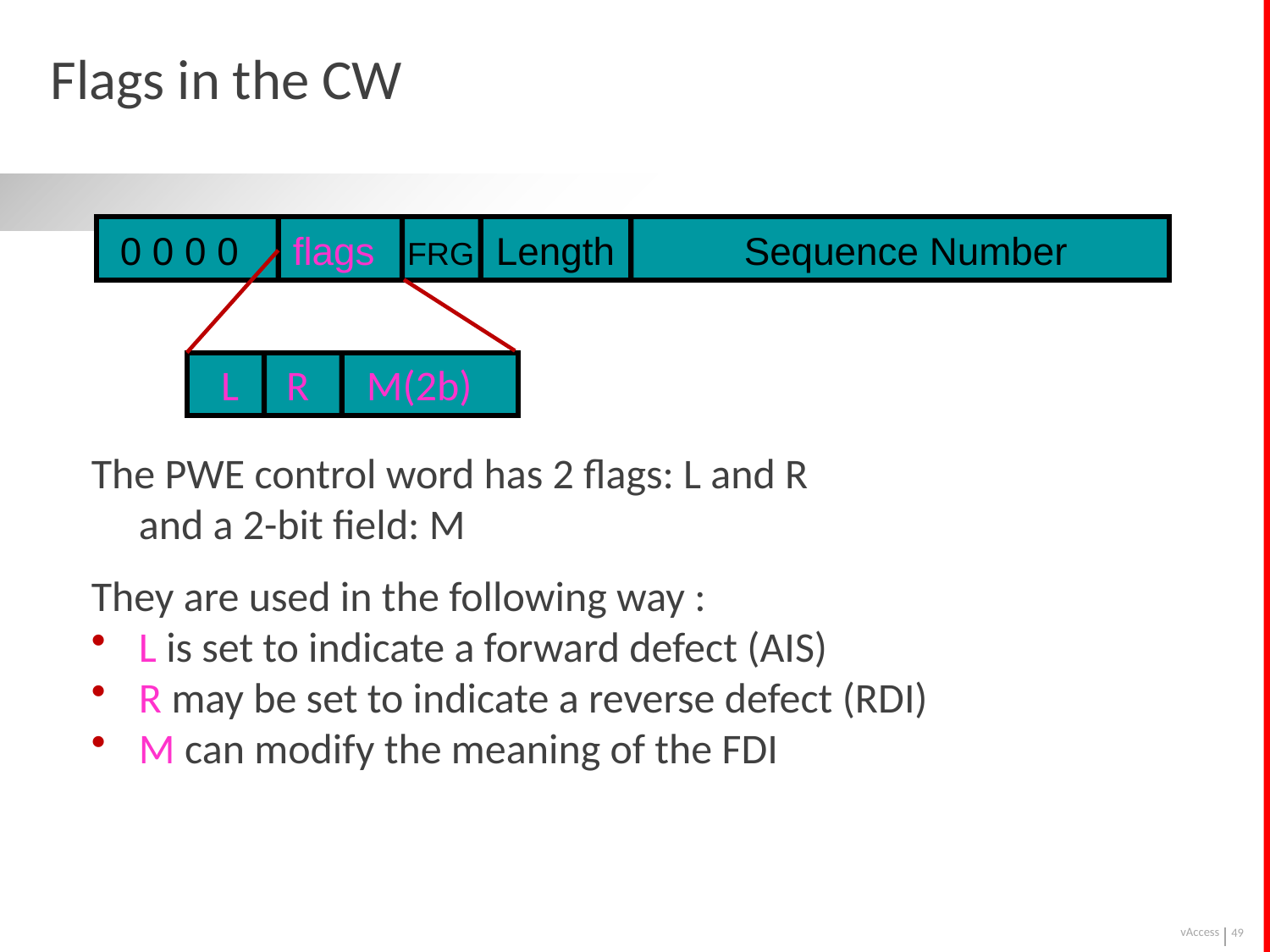

# Flags in the CW
 0 0 0 0     flags   FRG  Length            Sequence Number

  L     R      M(2b)

The PWE control word has 2 flags: L and R
	and a 2-bit field: M
They are used in the following way :
L is set to indicate a forward defect (AIS)
R may be set to indicate a reverse defect (RDI)
M can modify the meaning of the FDI